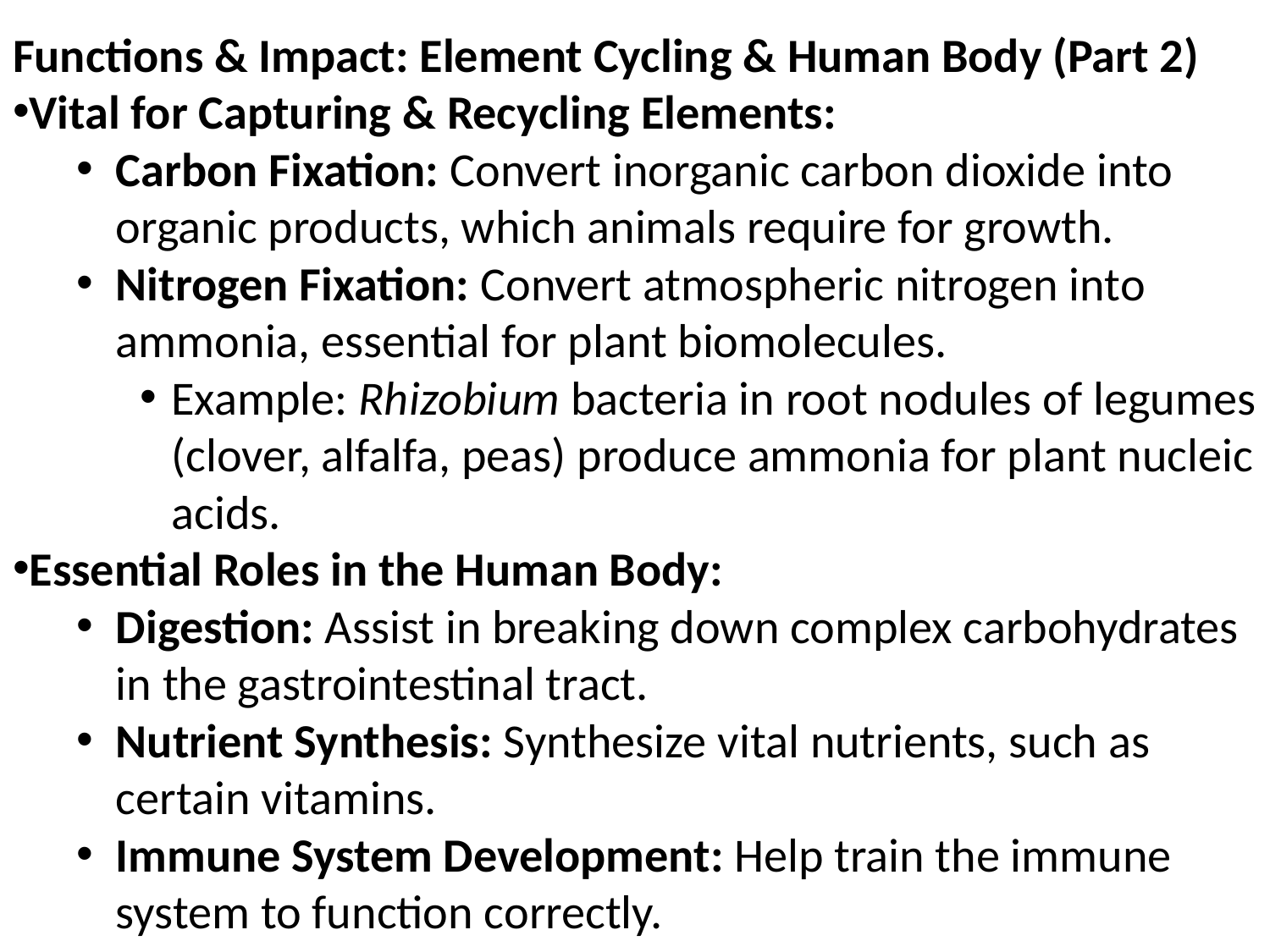

Functions & Impact: Element Cycling & Human Body (Part 2)
Vital for Capturing & Recycling Elements:
Carbon Fixation: Convert inorganic carbon dioxide into organic products, which animals require for growth.
Nitrogen Fixation: Convert atmospheric nitrogen into ammonia, essential for plant biomolecules.
Example: Rhizobium bacteria in root nodules of legumes (clover, alfalfa, peas) produce ammonia for plant nucleic acids.
Essential Roles in the Human Body:
Digestion: Assist in breaking down complex carbohydrates in the gastrointestinal tract.
Nutrient Synthesis: Synthesize vital nutrients, such as certain vitamins.
Immune System Development: Help train the immune system to function correctly.